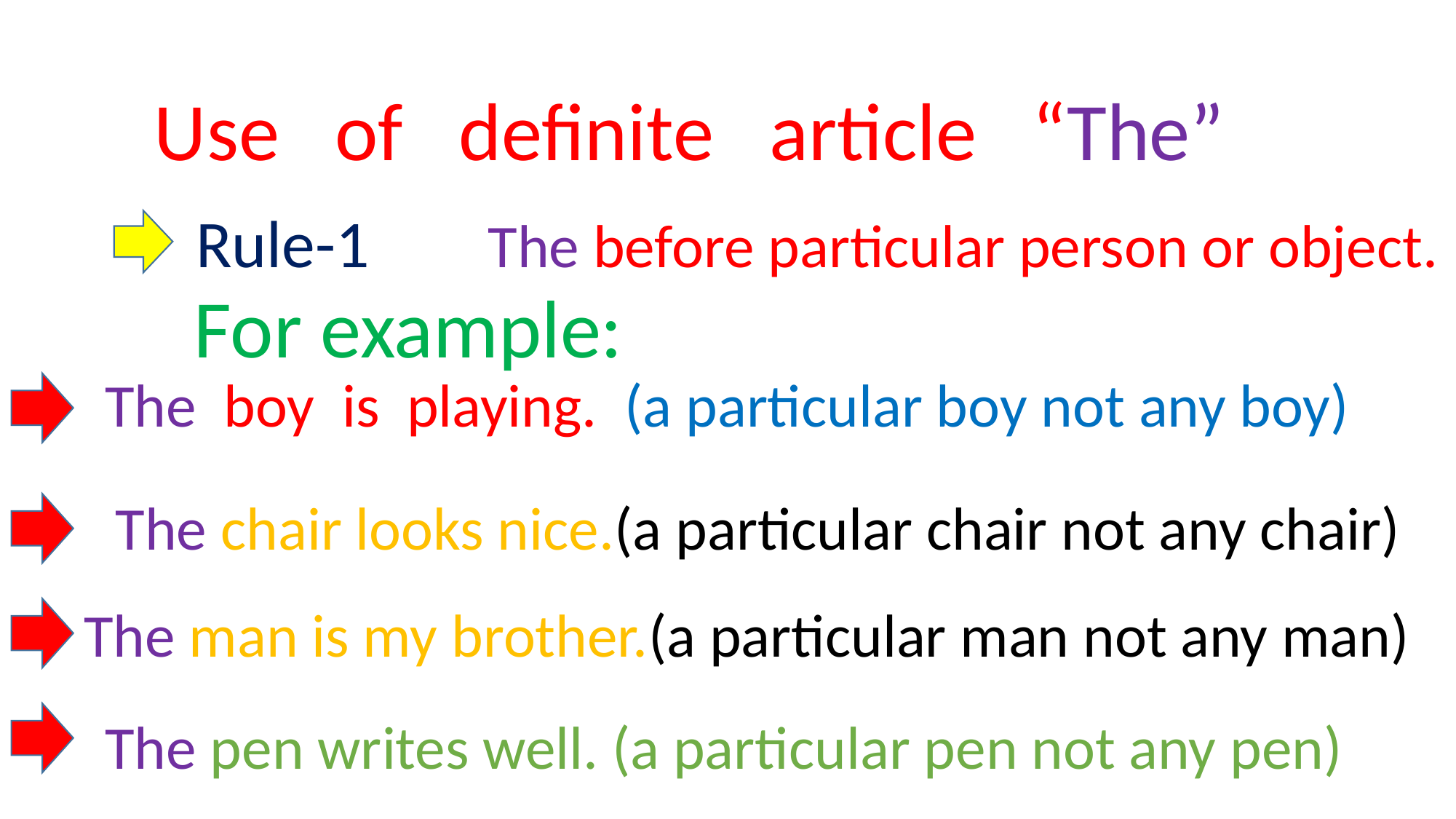

Use   of   definite   article   “The”
      Rule-1
The before particular person or object.

For example:
The  boy  is  playing.  (a particular boy not any boy)

The chair looks nice.(a particular chair not any chair)

The man is my brother.(a particular man not any man)

The pen writes well. (a particular pen not any pen)